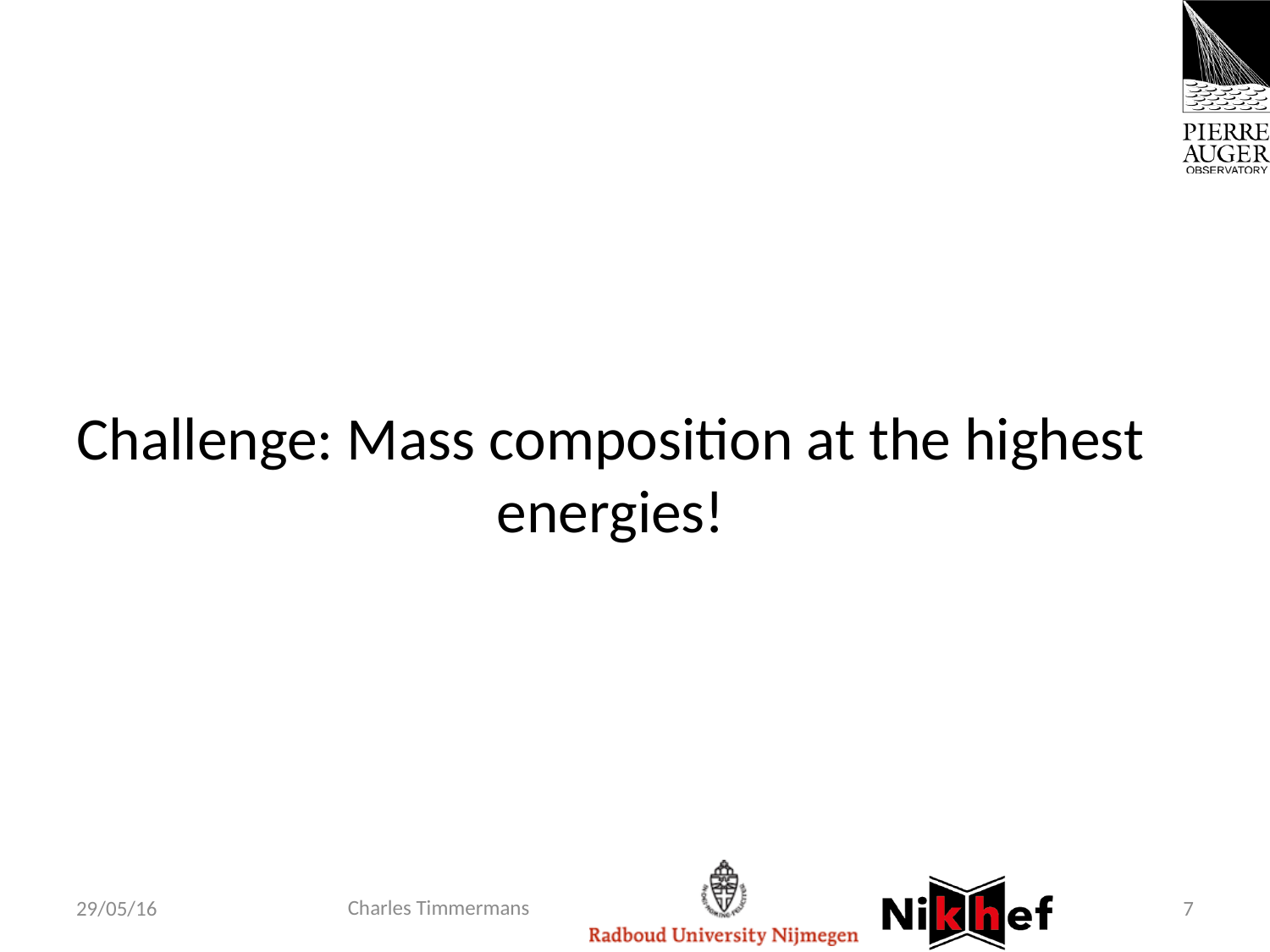

# Challenge: Mass composition at the highest energies!
Charles Timmermans
29/05/16
7